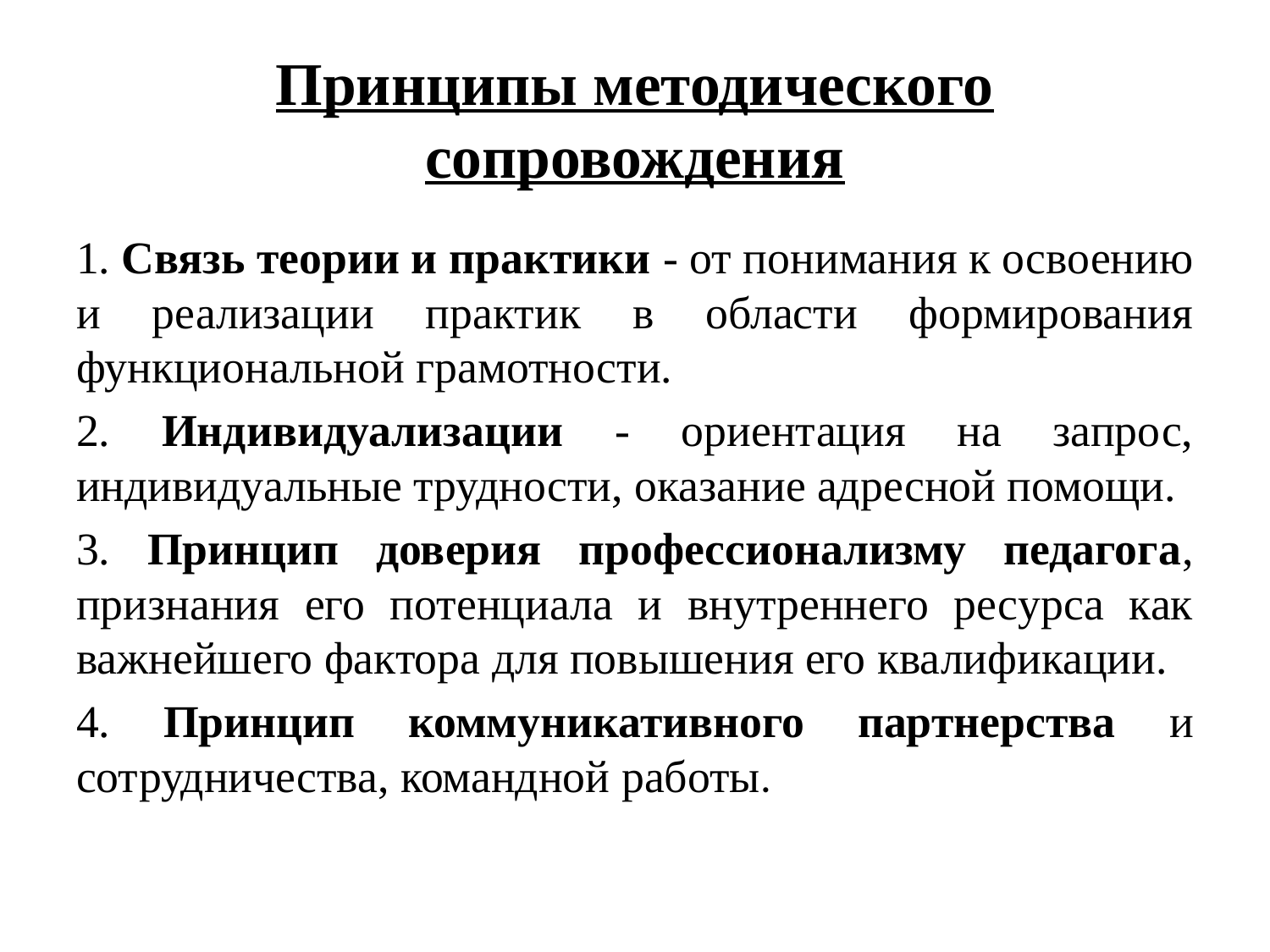

# Принципы методического сопровождения
1. Связь теории и практики - от понимания к освоению и реализации практик в области формирования функциональной грамотности.
2. Индивидуализации - ориентация на запрос, индивидуальные трудности, оказание адресной помощи.
3. Принцип доверия профессионализму педагога, признания его потенциала и внутреннего ресурса как важнейшего фактора для повышения его квалификации.
4. Принцип коммуникативного партнерства и сотрудничества, командной работы.